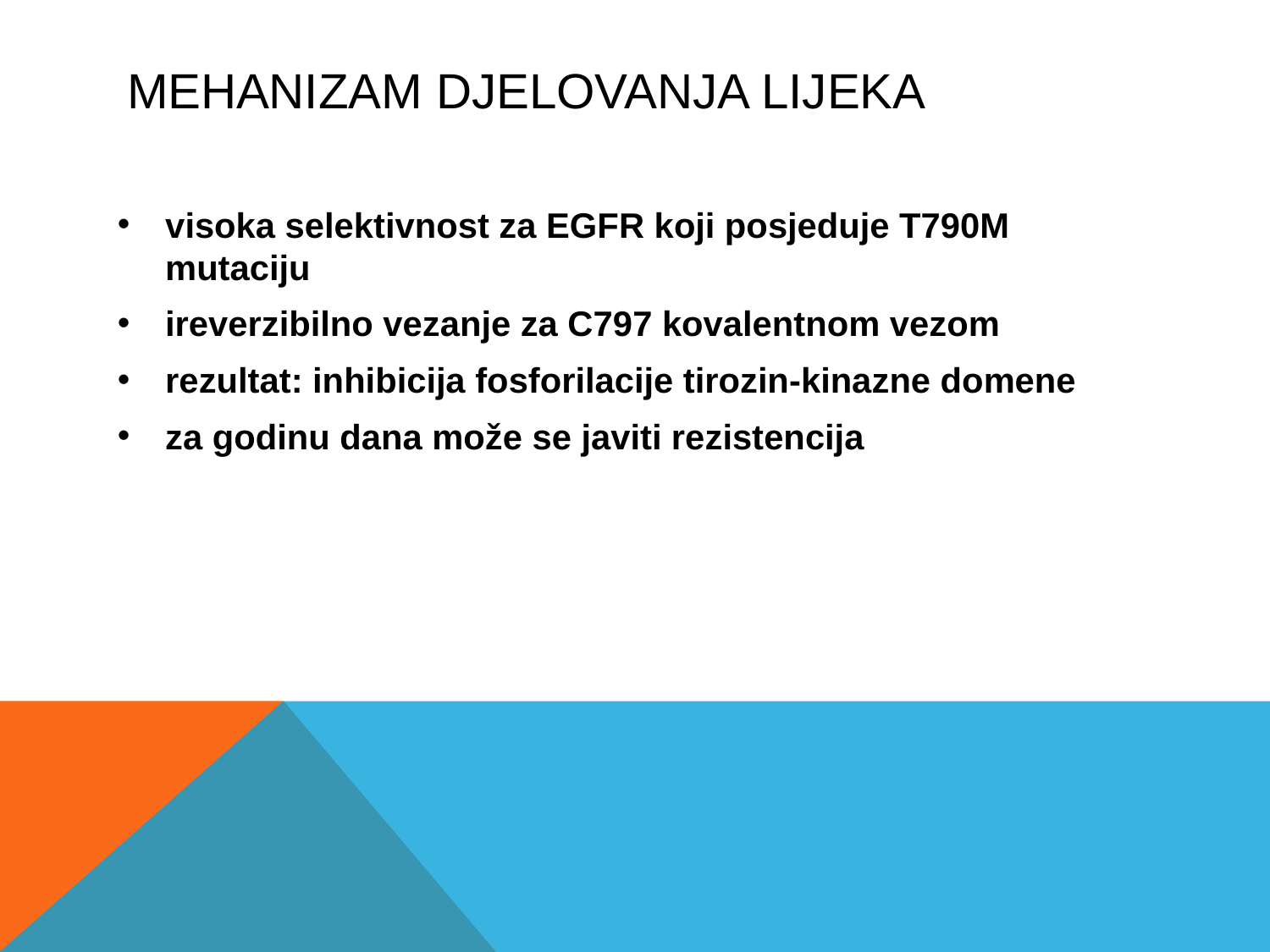

# Mehanizam djelovanja lijeka
visoka selektivnost za EGFR koji posjeduje T790M mutaciju
ireverzibilno vezanje za C797 kovalentnom vezom
rezultat: inhibicija fosforilacije tirozin-kinazne domene
za godinu dana može se javiti rezistencija